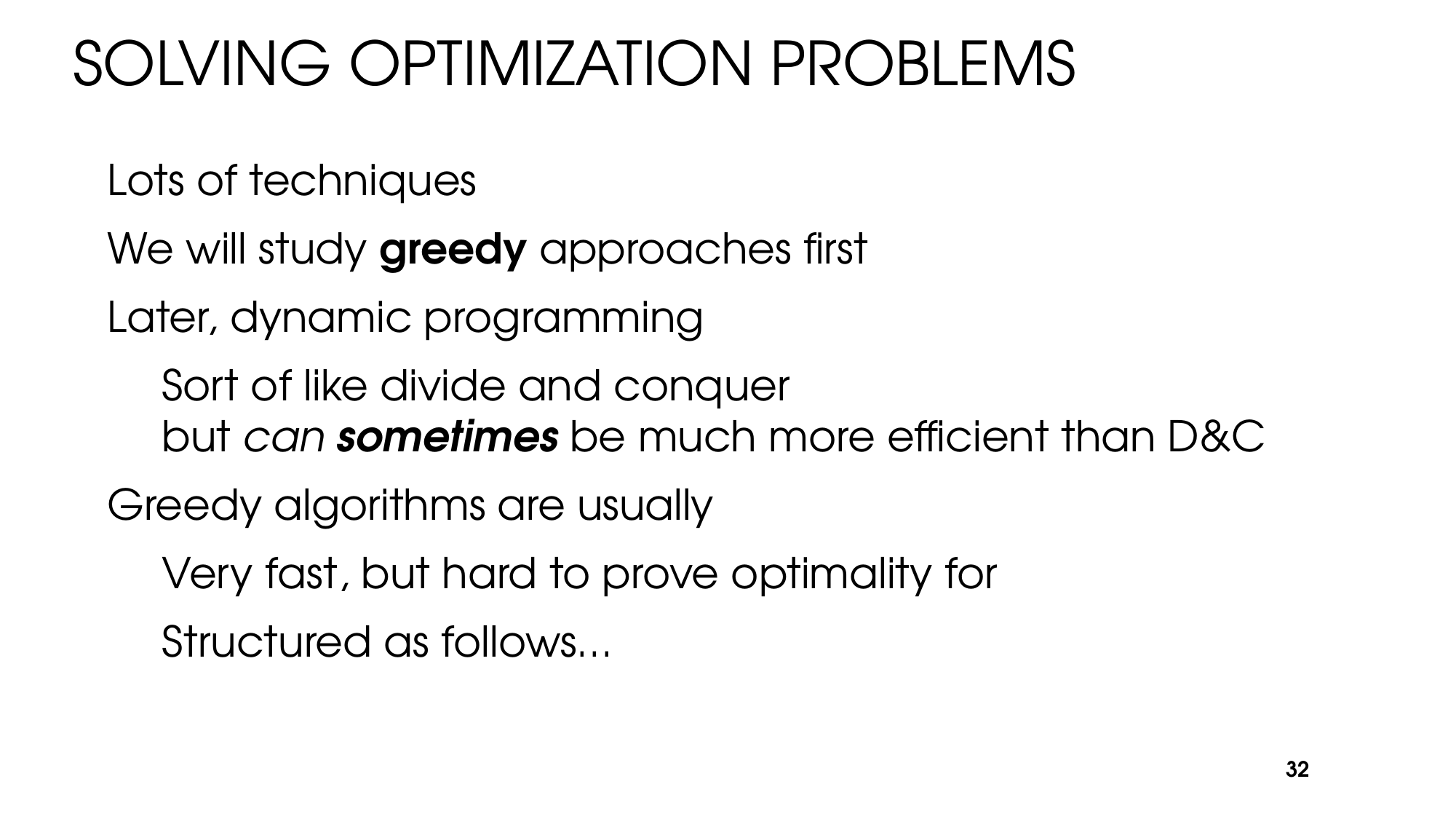

# Solving optimization problems
Lots of techniques
We will study greedy approaches first
Later, dynamic programming
Sort of like divide and conquer
but can sometimes be much more efficient than D&C
Greedy algorithms are usually
Very fast, but hard to prove optimality for
Structured as follows…
32